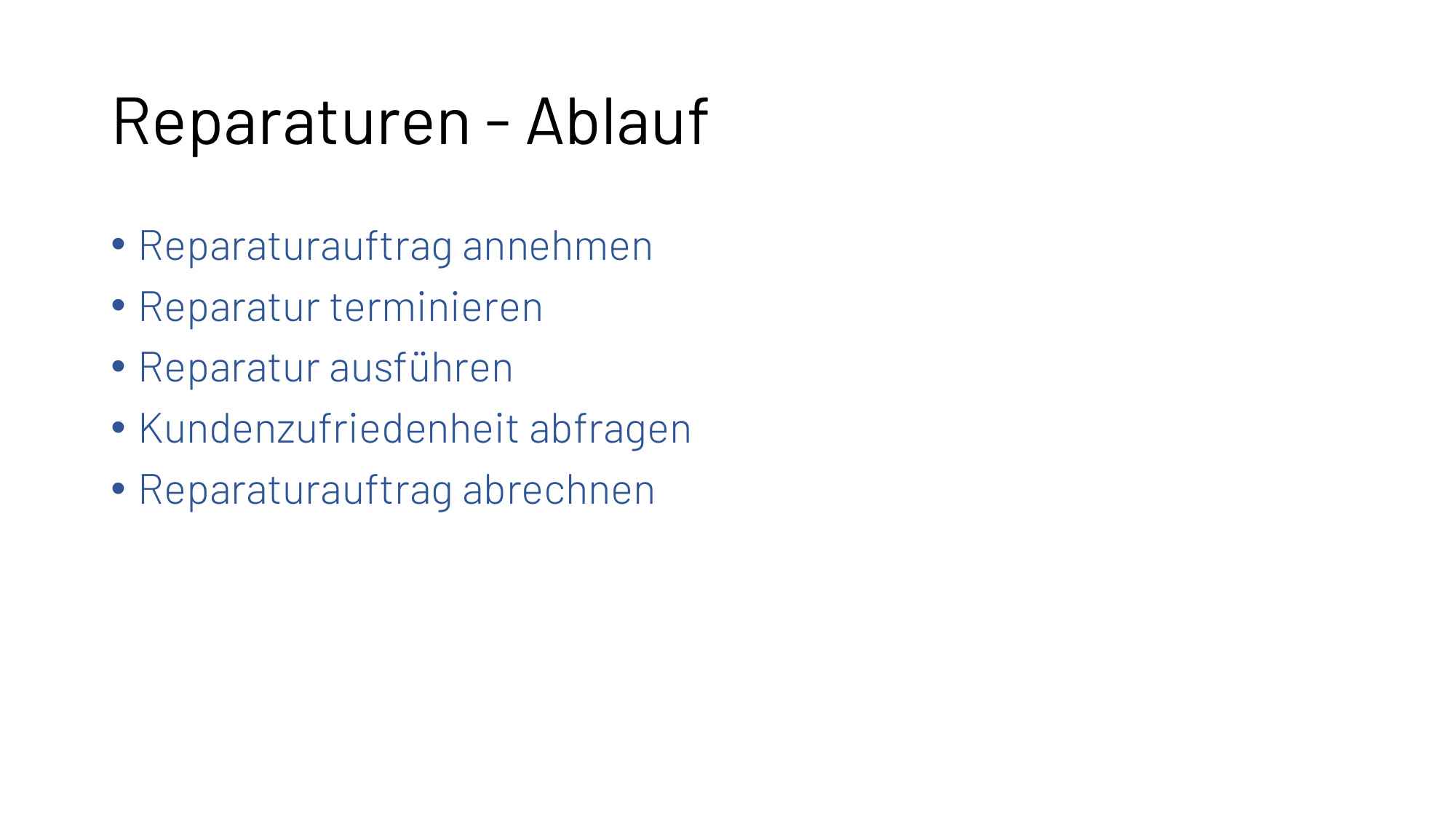

# Reparaturen - Ablauf
Reparaturauftrag annehmen
Reparatur terminieren
Reparatur ausführen
Kundenzufriedenheit abfragen
Reparaturauftrag abrechnen